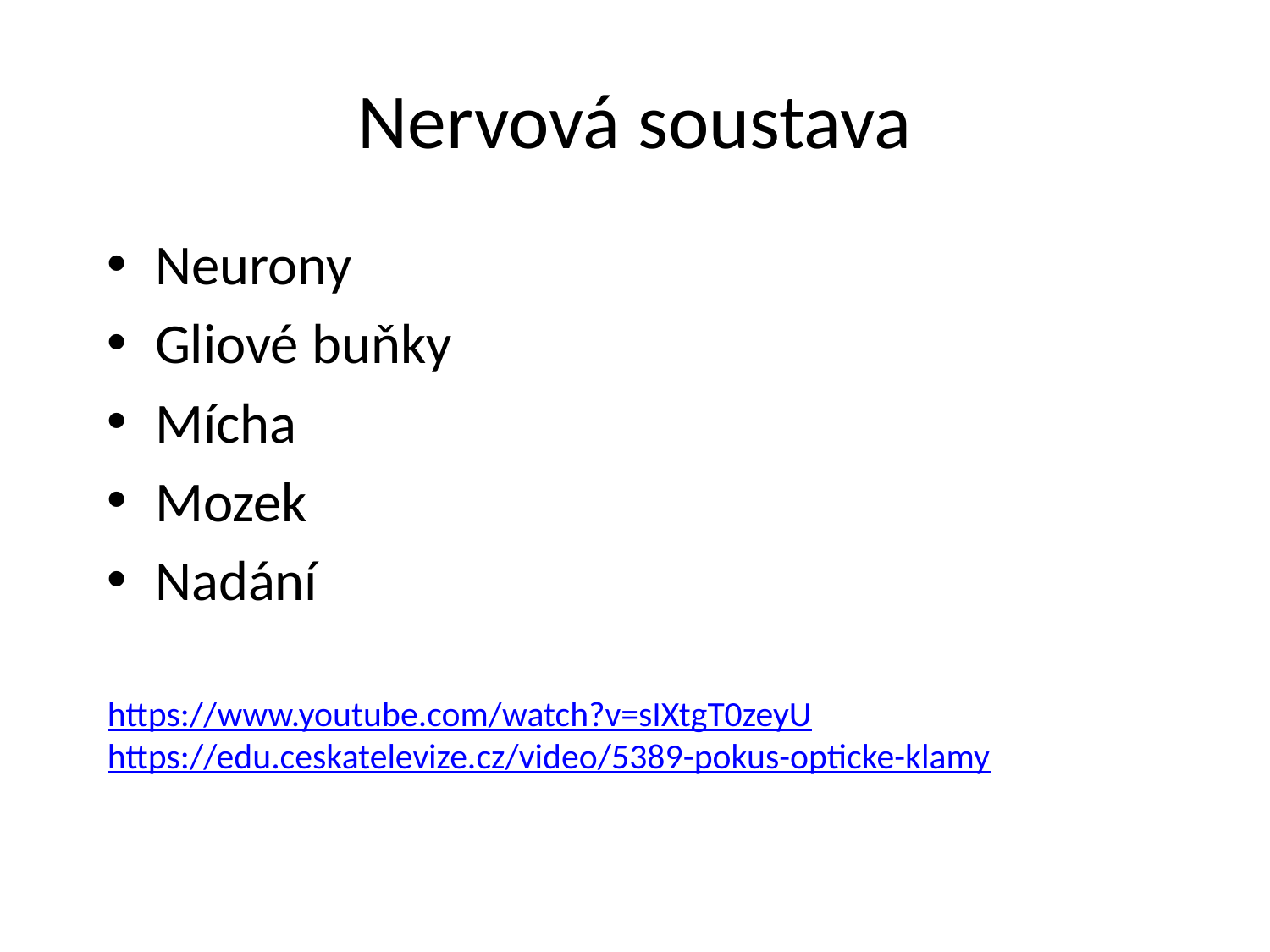

Nervová soustava
Neurony
Gliové buňky
Mícha
Mozek
Nadání

https://www.youtube.com/watch?v=sIXtgT0zeyU
https://edu.ceskatelevize.cz/video/5389-pokus-opticke-klamy